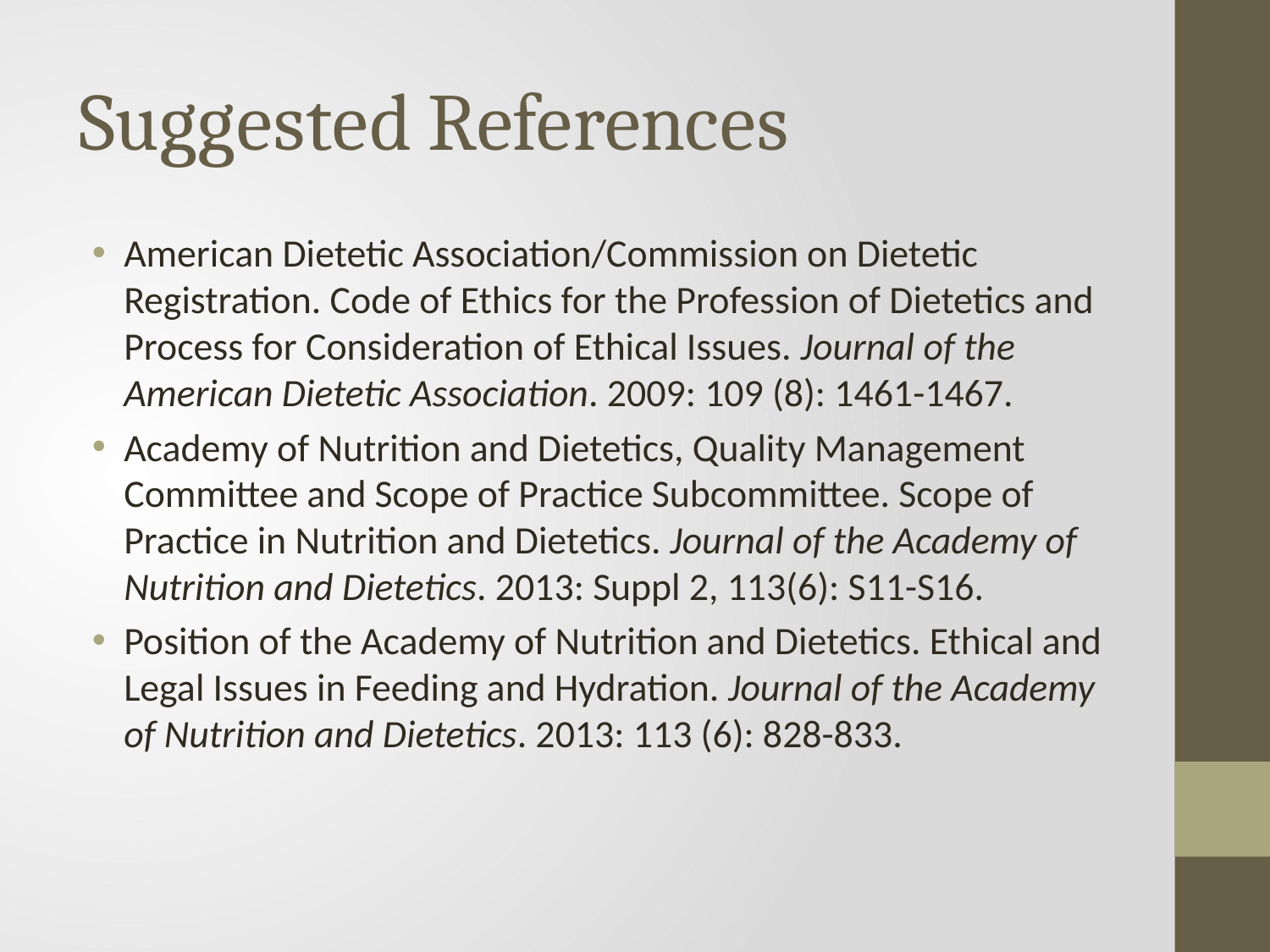

# Suggested References
American Dietetic Association/Commission on Dietetic Registration. Code of Ethics for the Profession of Dietetics and Process for Consideration of Ethical Issues. Journal of the American Dietetic Association. 2009: 109 (8): 1461-1467.
Academy of Nutrition and Dietetics, Quality Management Committee and Scope of Practice Subcommittee. Scope of Practice in Nutrition and Dietetics. Journal of the Academy of Nutrition and Dietetics. 2013: Suppl 2, 113(6): S11-S16.
Position of the Academy of Nutrition and Dietetics. Ethical and Legal Issues in Feeding and Hydration. Journal of the Academy of Nutrition and Dietetics. 2013: 113 (6): 828-833.